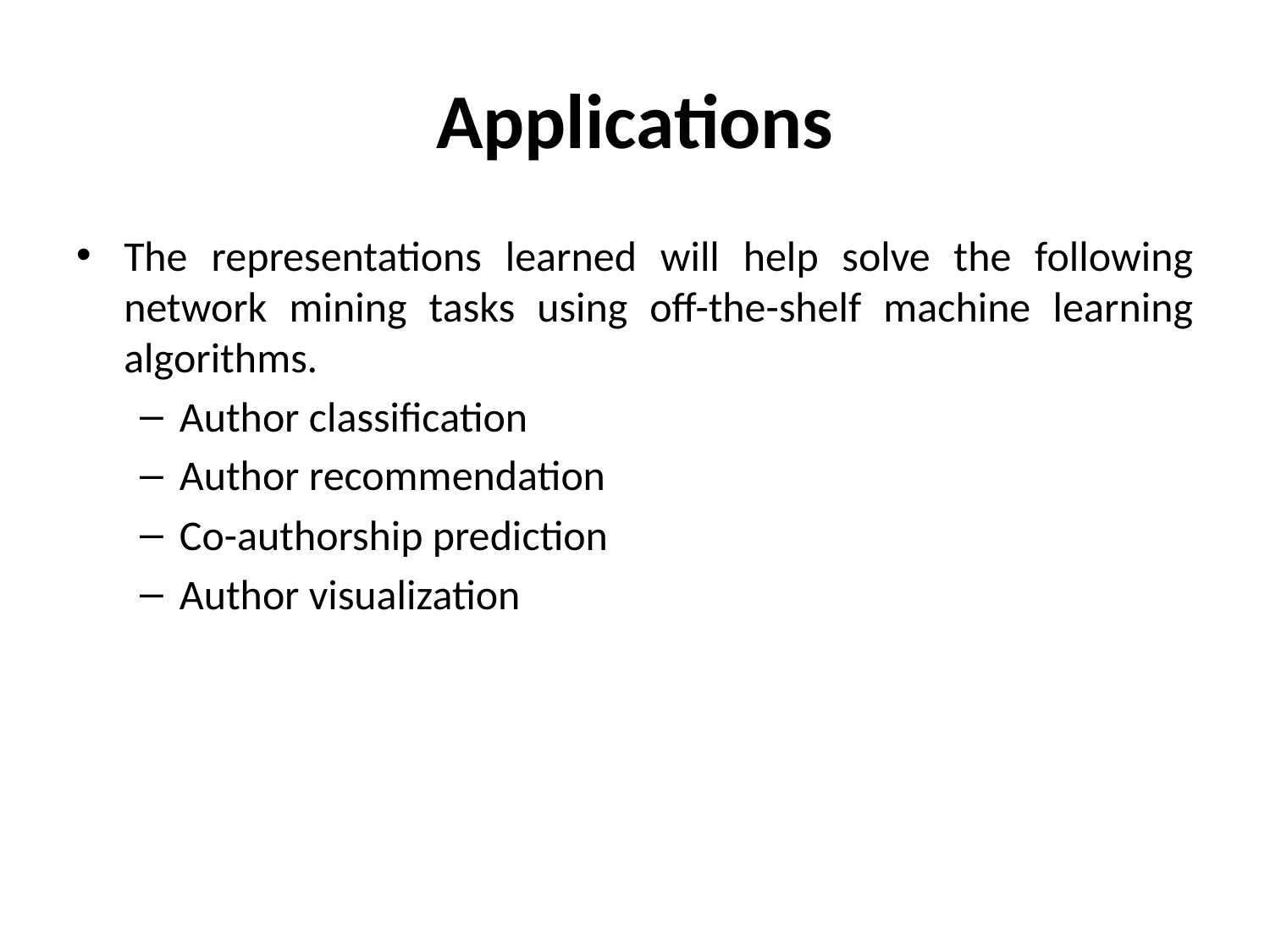

# Applications
The representations learned will help solve the following network mining tasks using off-the-shelf machine learning algorithms.
Author classification
Author recommendation
Co-authorship prediction
Author visualization